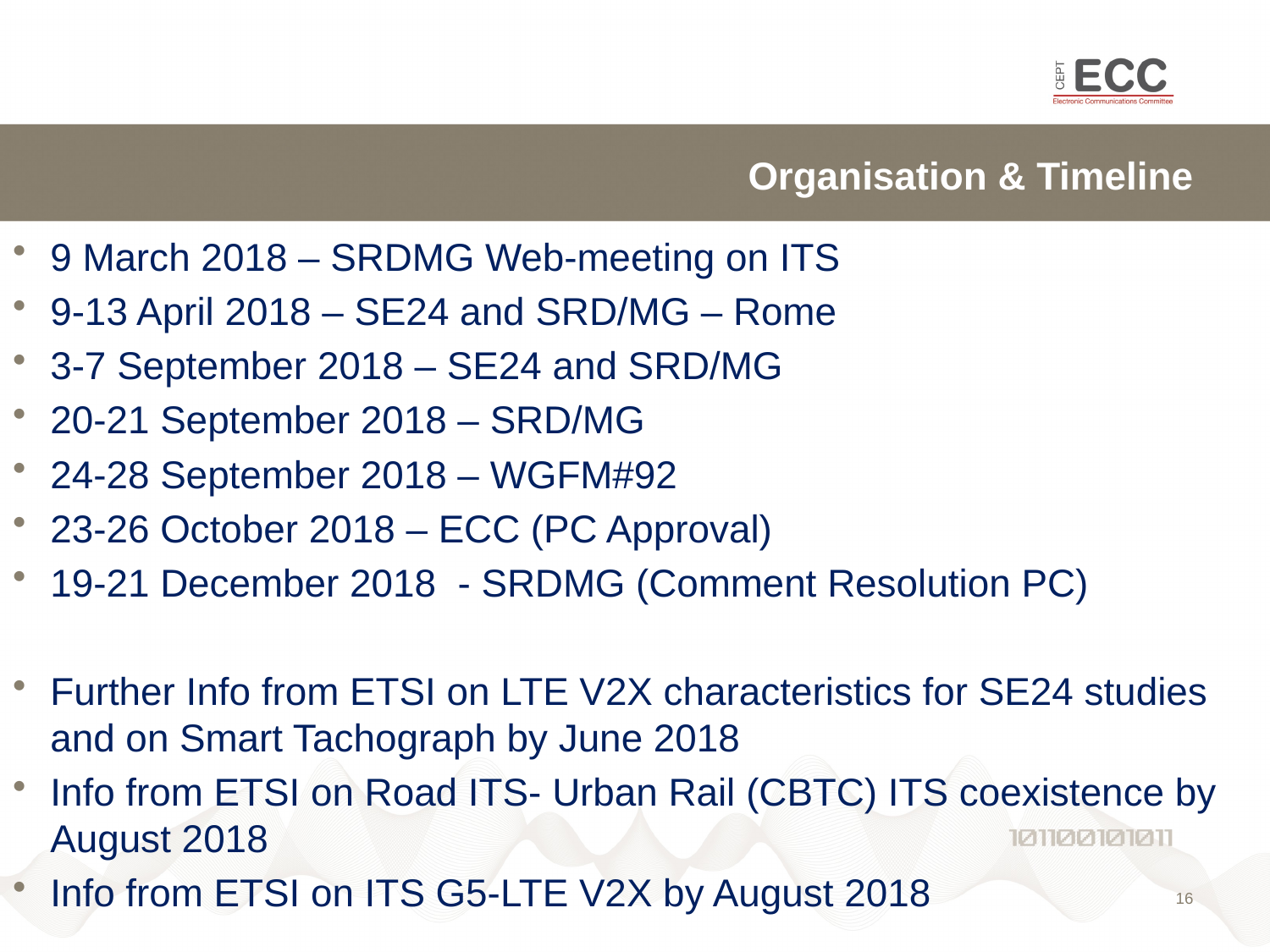

# Organisation & Timeline
9 March 2018 – SRDMG Web-meeting on ITS
9-13 April 2018 – SE24 and SRD/MG – Rome
3-7 September 2018 – SE24 and SRD/MG
20-21 September 2018 – SRD/MG
24-28 September 2018 – WGFM#92
23-26 October 2018 – ECC (PC Approval)
19-21 December 2018  - SRDMG (Comment Resolution PC)

Further Info from ETSI on LTE V2X characteristics for SE24 studies and on Smart Tachograph by June 2018
Info from ETSI on Road ITS- Urban Rail (CBTC) ITS coexistence by August 2018
Info from ETSI on ITS G5-LTE V2X by August 2018

16